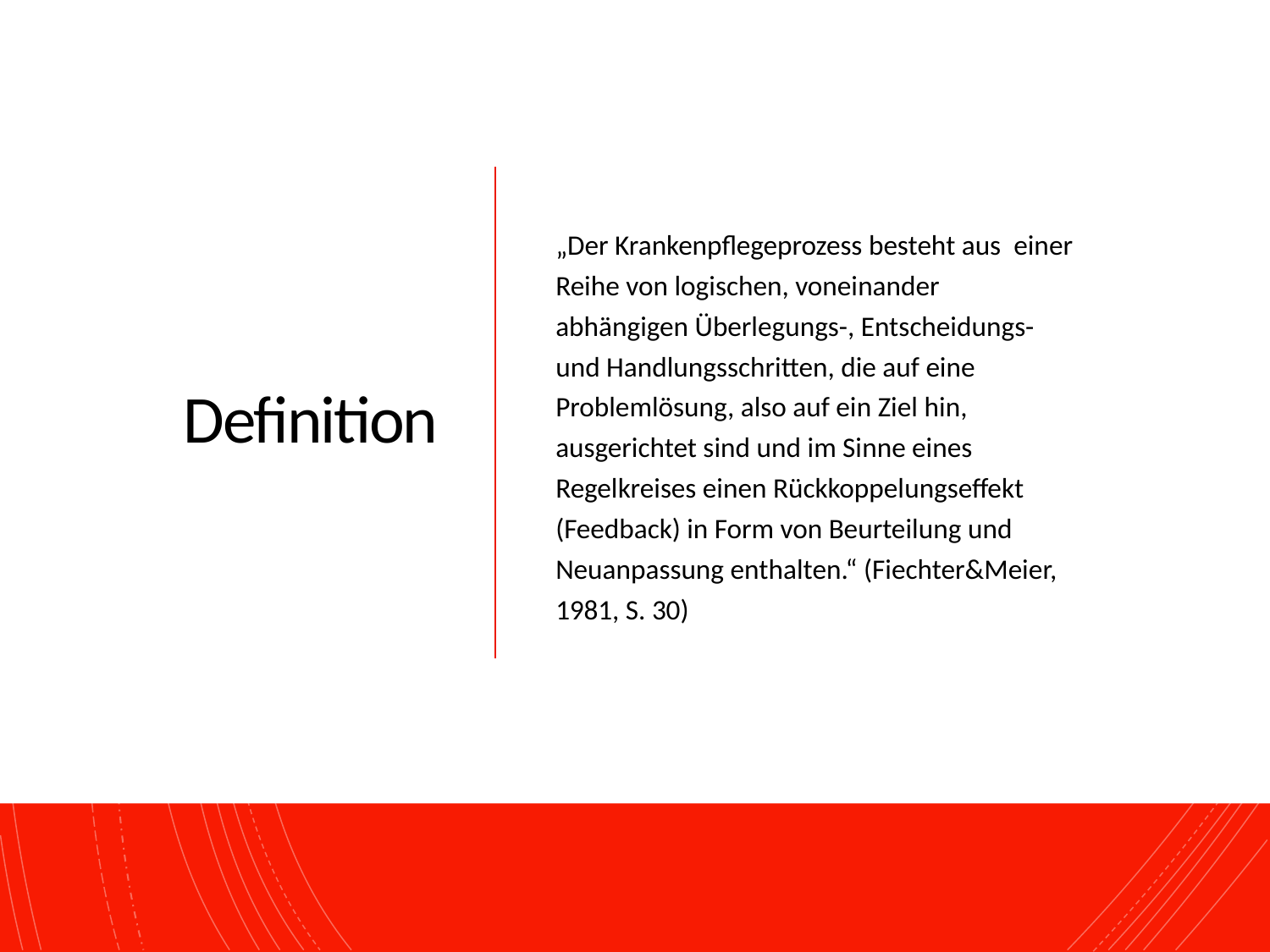

# Definition
	„Der Krankenpflegeprozess besteht aus  einer Reihe von logischen, voneinander  abhängigen Überlegungs-, Entscheidungs- und Handlungsschritten, die auf eine Problemlösung, also auf ein Ziel hin, ausgerichtet sind und im Sinne eines Regelkreises einen Rückkoppelungseffekt (Feedback) in Form von Beurteilung und Neuanpassung enthalten.“ (Fiechter&Meier, 1981, S. 30)